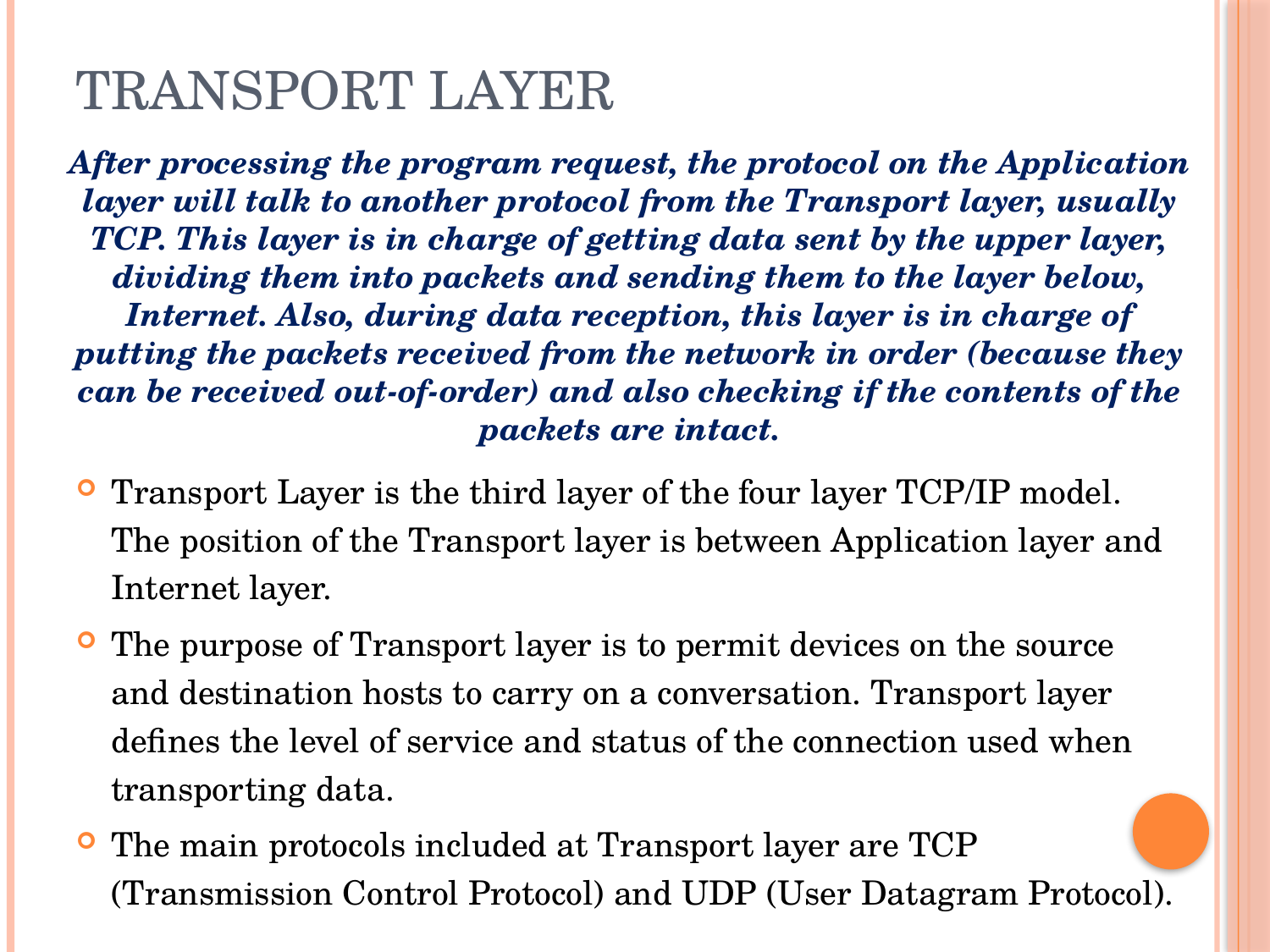

# Transport Layer
After processing the program request, the protocol on the Application layer will talk to another protocol from the Transport layer, usually TCP. This layer is in charge of getting data sent by the upper layer, dividing them into packets and sending them to the layer below, Internet. Also, during data reception, this layer is in charge of putting the packets received from the network in order (because they can be received out-of-order) and also checking if the contents of the packets are intact.
Transport Layer is the third layer of the four layer TCP/IP model. The position of the Transport layer is between Application layer and Internet layer.
The purpose of Transport layer is to permit devices on the source and destination hosts to carry on a conversation. Transport layer defines the level of service and status of the connection used when transporting data.
The main protocols included at Transport layer are TCP (Transmission Control Protocol) and UDP (User Datagram Protocol).